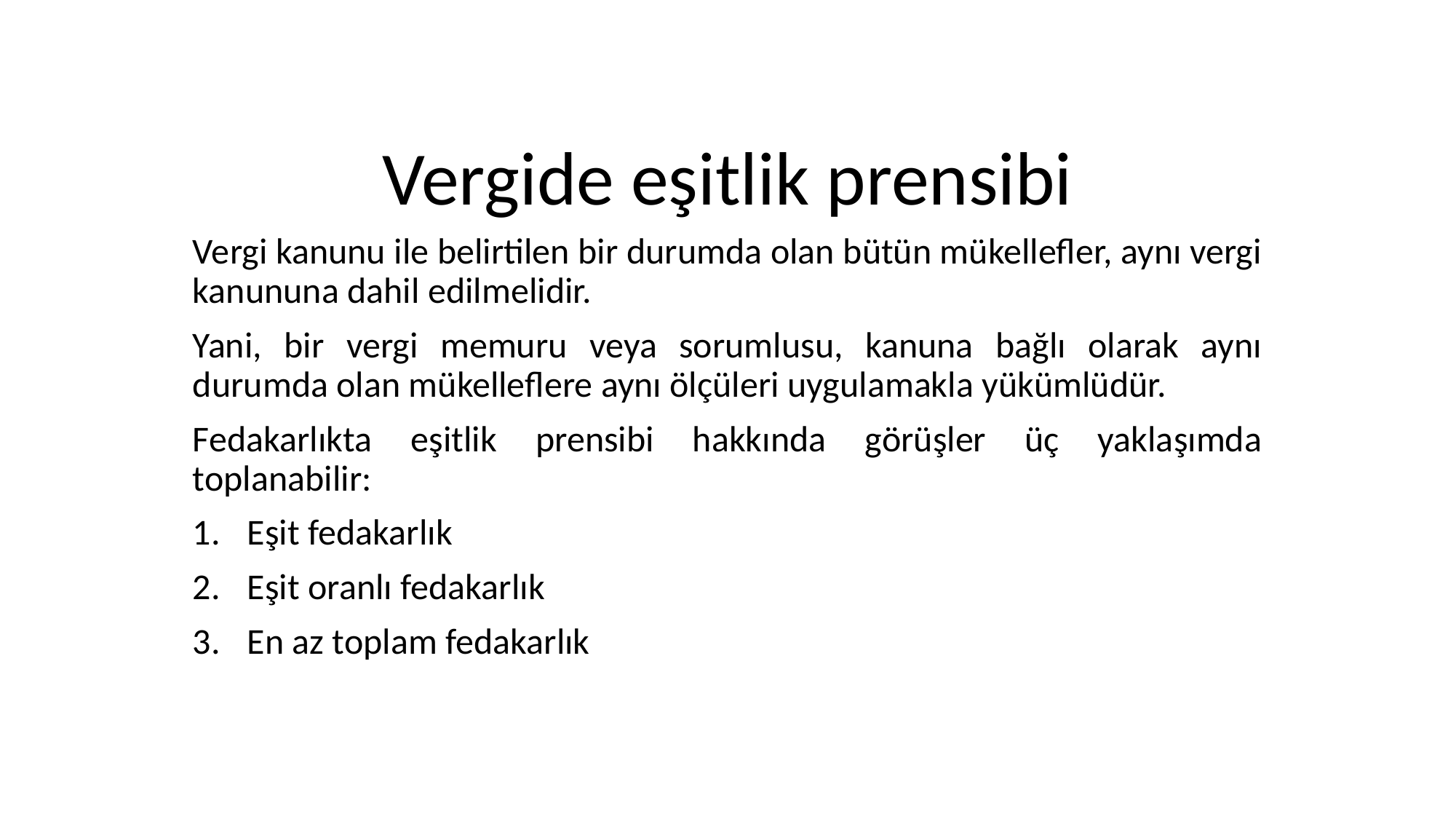

# Vergide eşitlik prensibi
Vergi kanunu ile belirtilen bir durumda olan bütün mükellefler, aynı vergi kanununa dahil edilmelidir.
Yani, bir vergi memuru veya sorumlusu, kanuna bağlı olarak aynı durumda olan mükelleflere aynı ölçüleri uygulamakla yükümlüdür.
Fedakarlıkta eşitlik prensibi hakkında görüşler üç yaklaşımda toplanabilir:
Eşit fedakarlık
Eşit oranlı fedakarlık
En az toplam fedakarlık